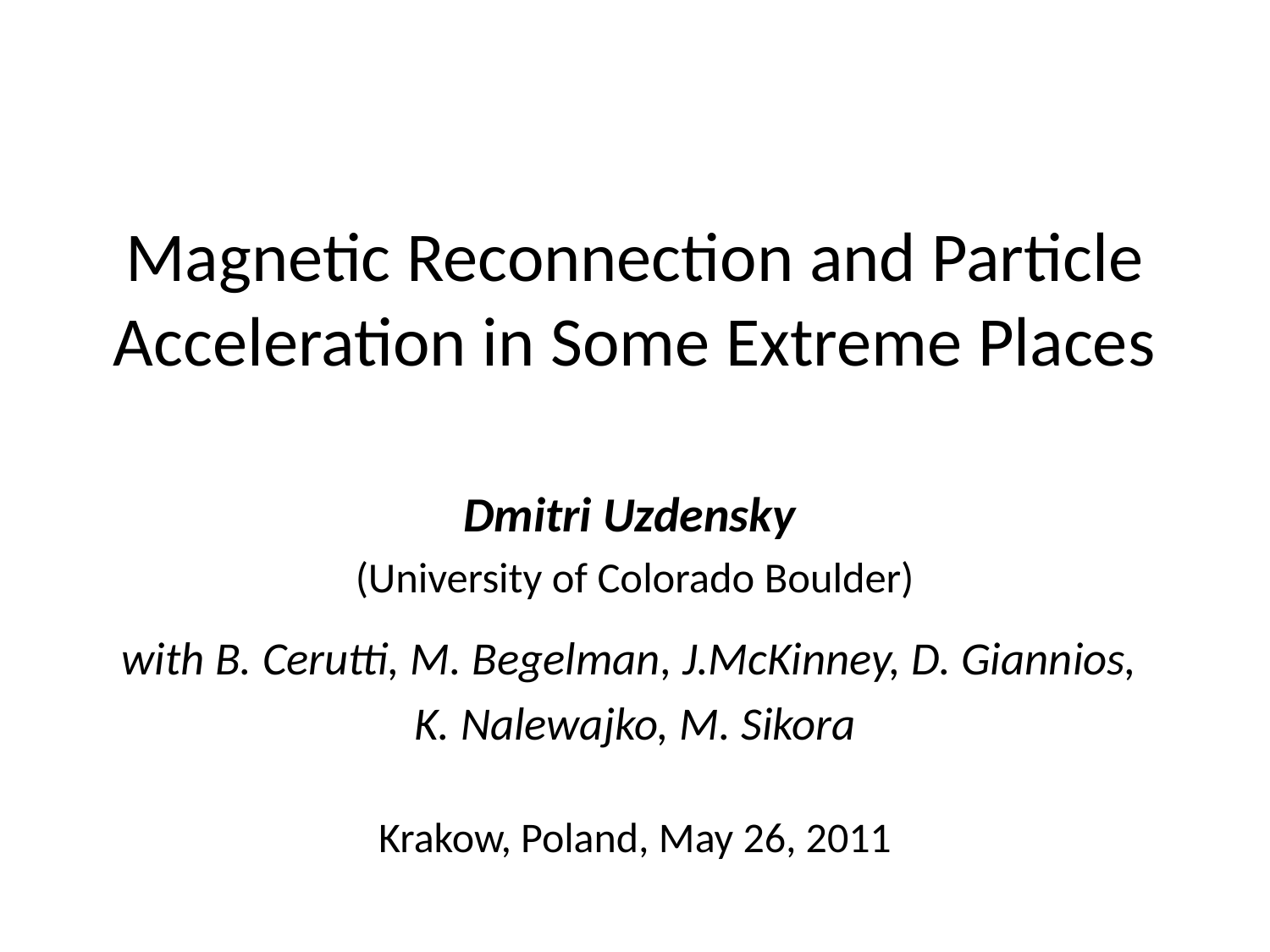

# Magnetic Reconnection and Particle Acceleration in Some Extreme Places
Dmitri Uzdensky
(University of Colorado Boulder)
with B. Cerutti, M. Begelman, J.McKinney, D. Giannios,
K. Nalewajko, M. Sikora

Krakow, Poland, May 26, 2011